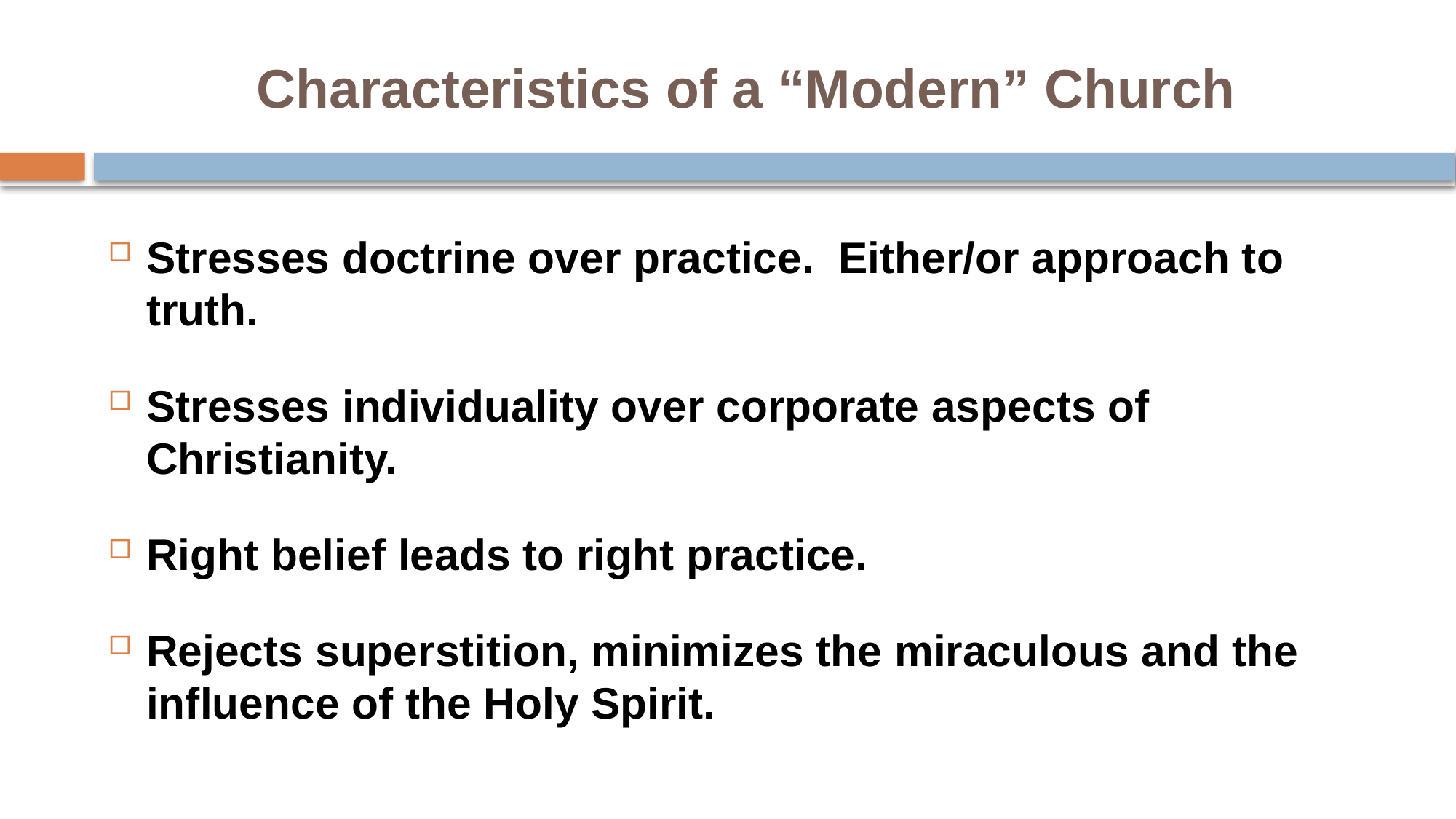

# Characteristics of a “Modern” Church
Stresses doctrine over practice.  Either/or approach to truth.

Stresses individuality over corporate aspects of Christianity.

Right belief leads to right practice.

Rejects superstition, minimizes the miraculous and the influence of the Holy Spirit.